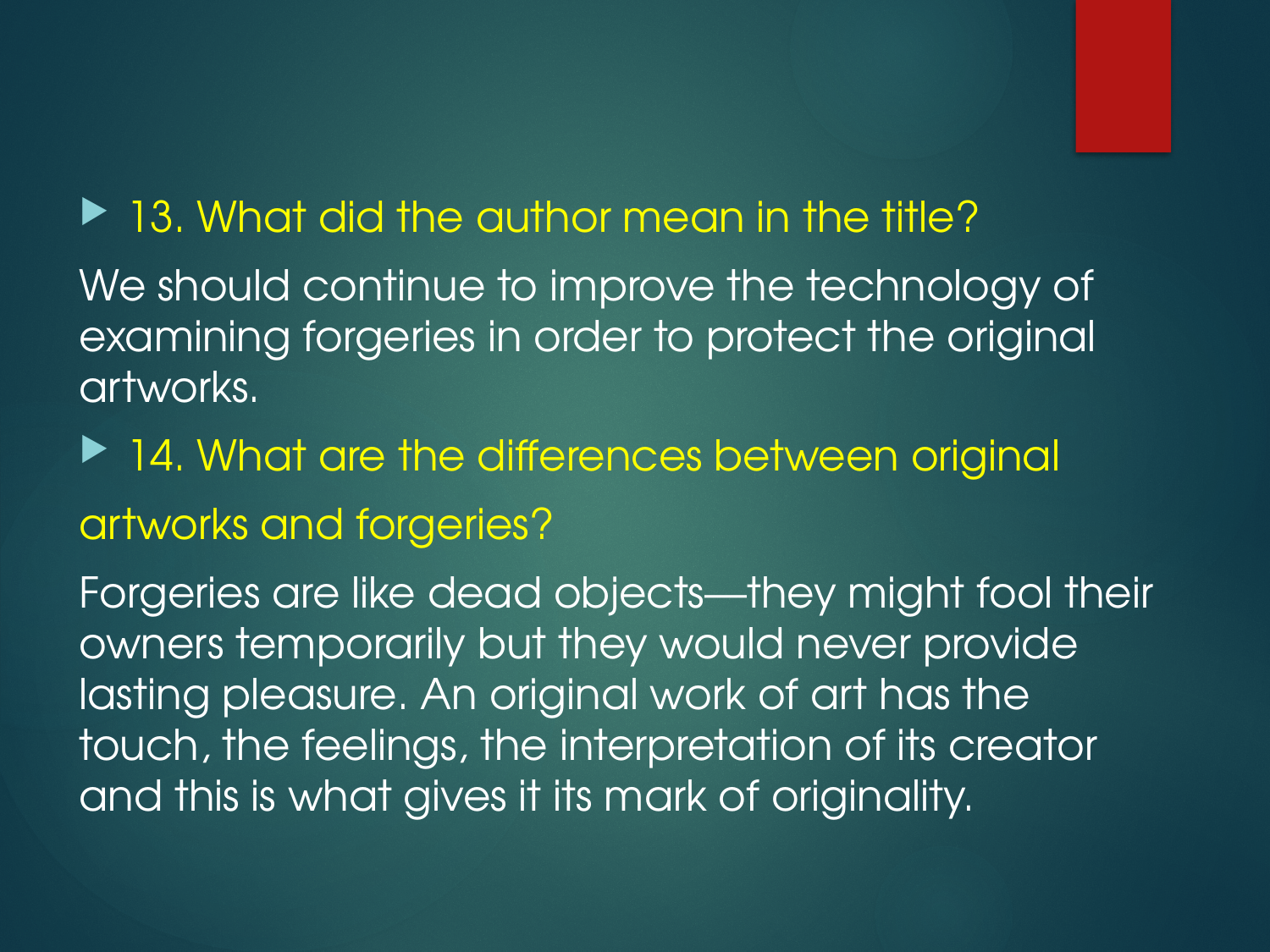

13. What did the author mean in the title?
We should continue to improve the technology of examining forgeries in order to protect the original artworks.
14. What are the differences between original
artworks and forgeries?
Forgeries are like dead objects—they might fool their owners temporarily but they would never provide lasting pleasure. An original work of art has the touch, the feelings, the interpretation of its creator and this is what gives it its mark of originality.